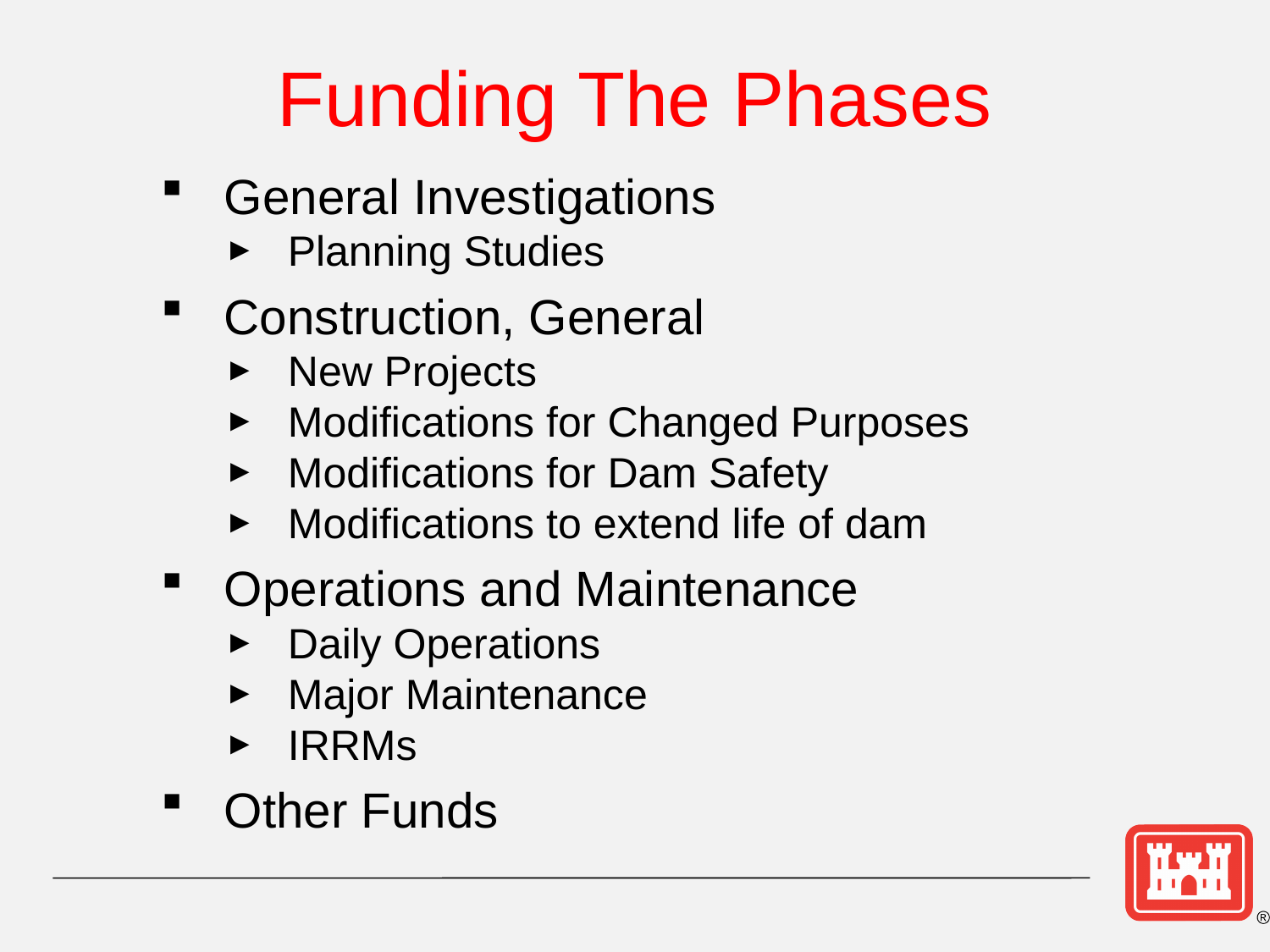

# Funding The Phases
General Investigations
Planning Studies
Construction, General
New Projects
Modifications for Changed Purposes
Modifications for Dam Safety
Modifications to extend life of dam
Operations and Maintenance
Daily Operations
Major Maintenance
IRRMs
Other Funds